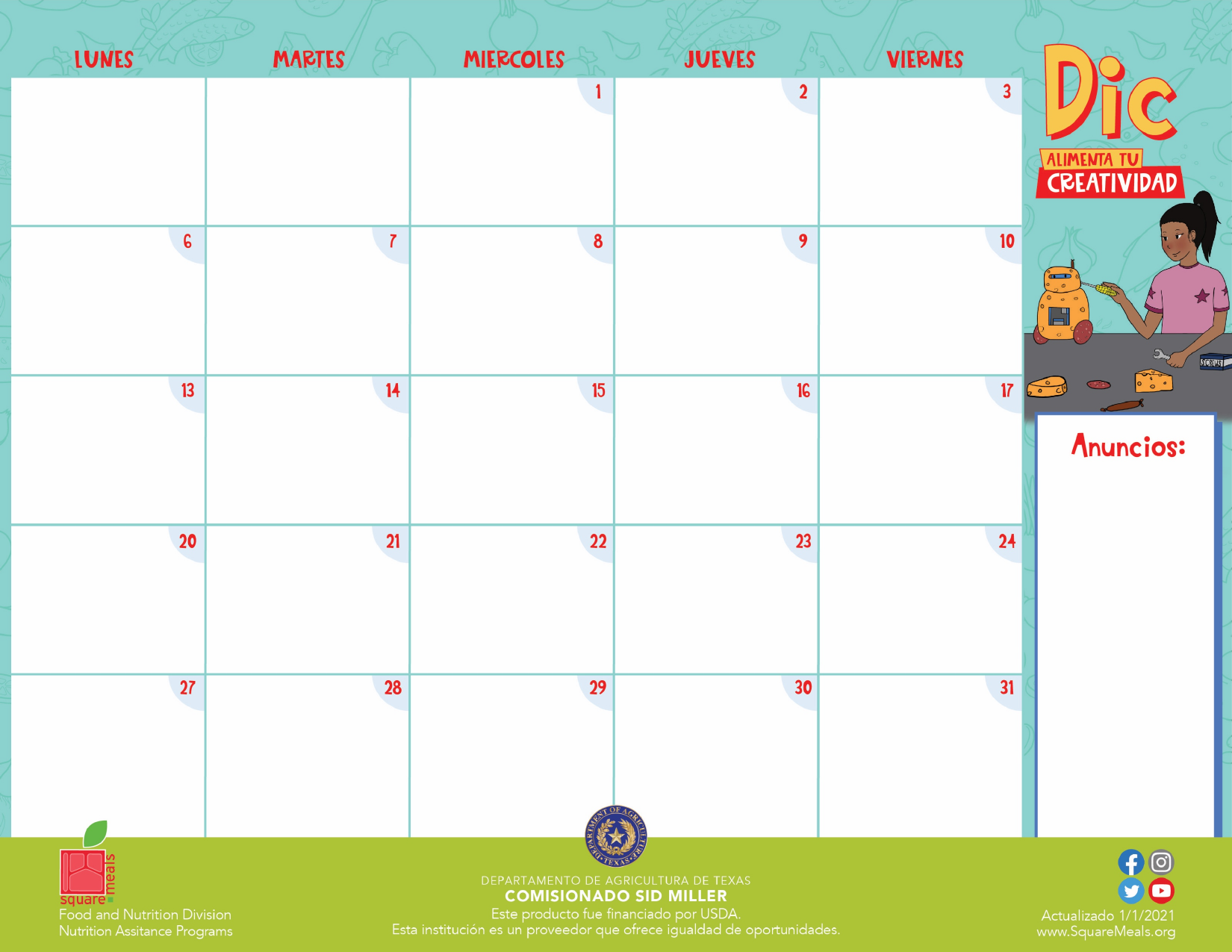

# “Alimenta Tu Creatividad” Calendario de Menú Mensual – Diciembre 2021